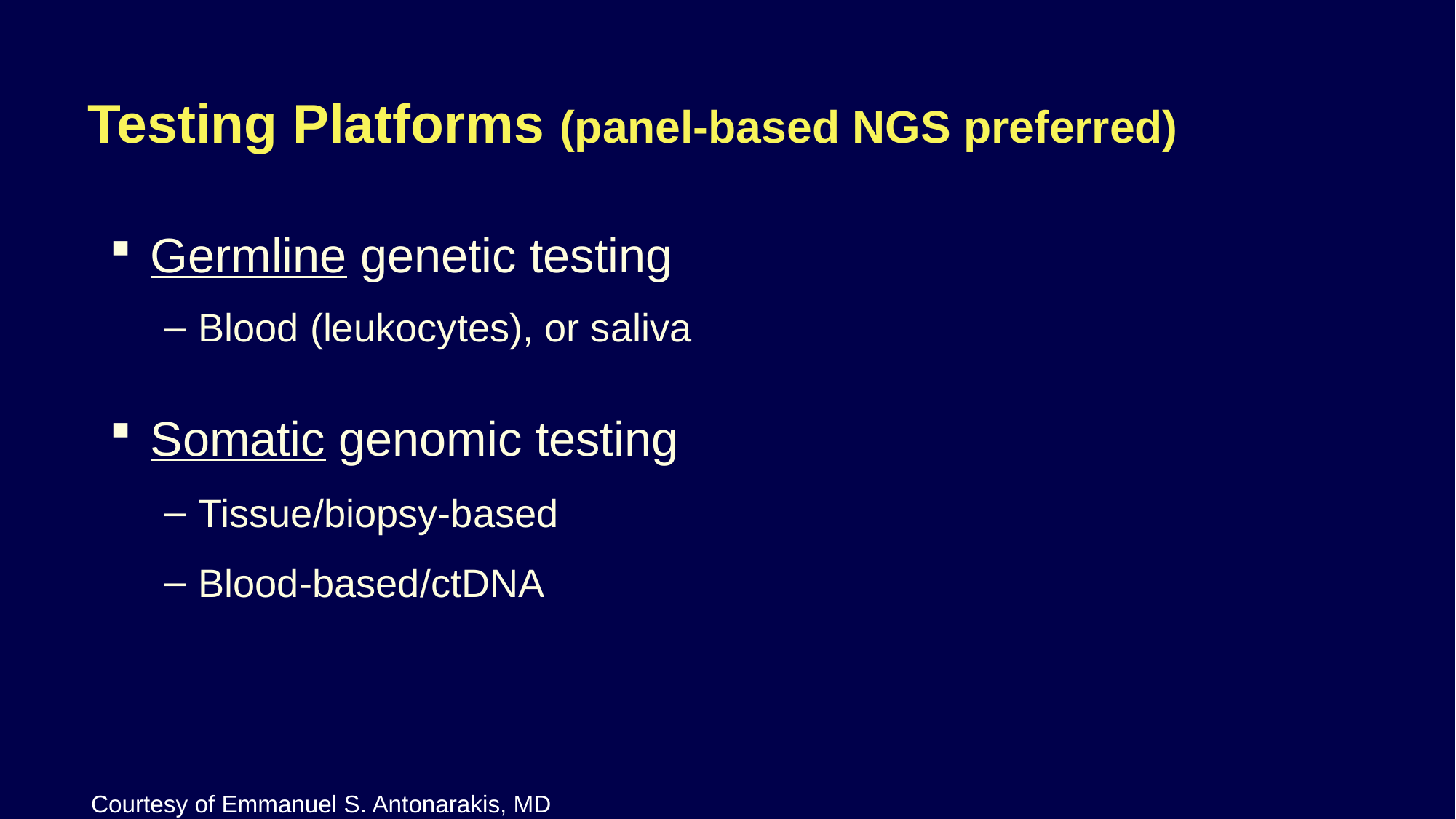

# Testing Platforms (panel-based NGS preferred)
Germline genetic testing
Blood (leukocytes), or saliva
Somatic genomic testing
Tissue/biopsy-based
Blood-based/ctDNA
Courtesy of Emmanuel S. Antonarakis, MD